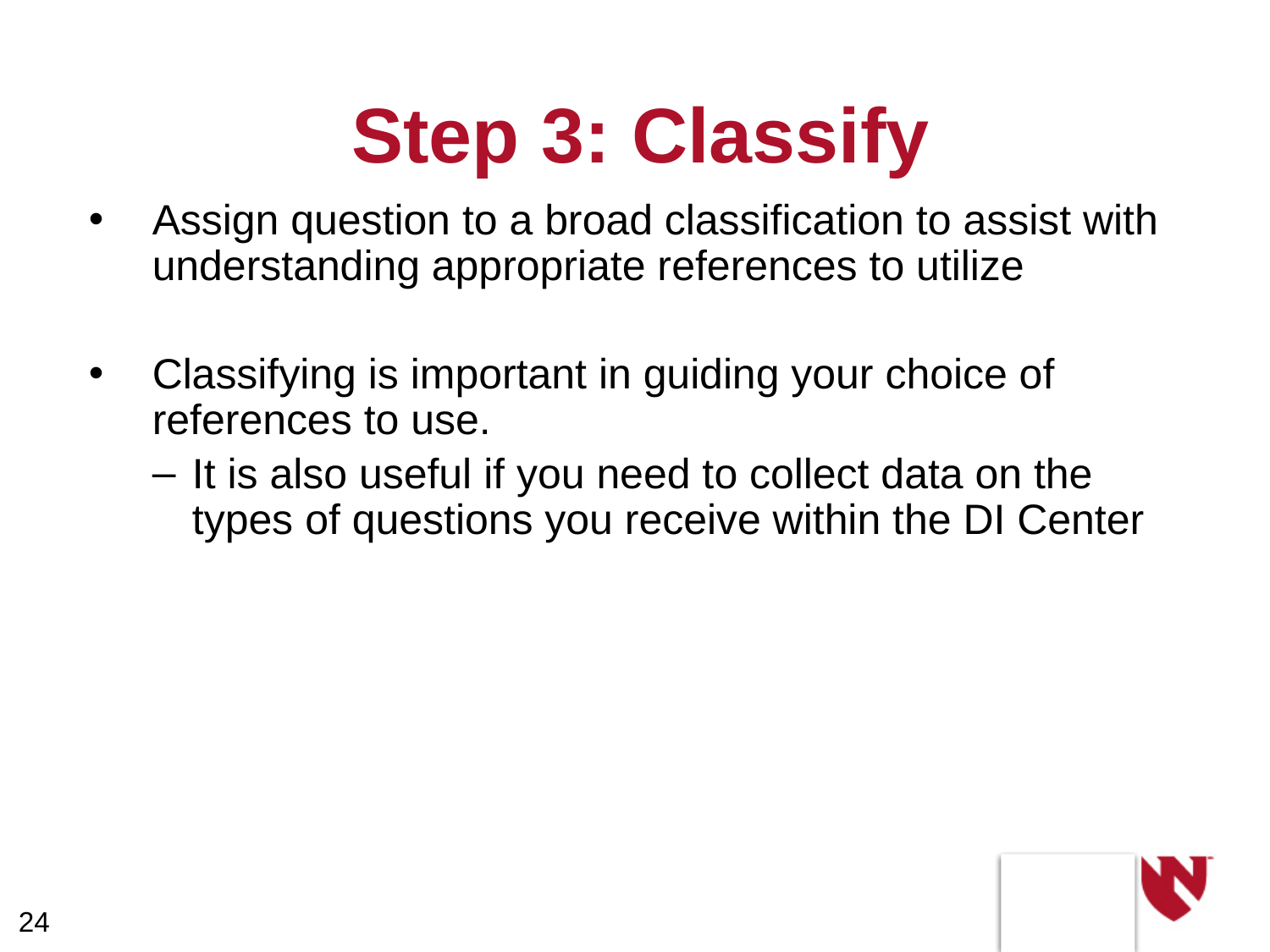

# Step 3: Classify
Assign question to a broad classification to assist with understanding appropriate references to utilize

Classifying is important in guiding your choice of references to use.
It is also useful if you need to collect data on the types of questions you receive within the DI Center

24